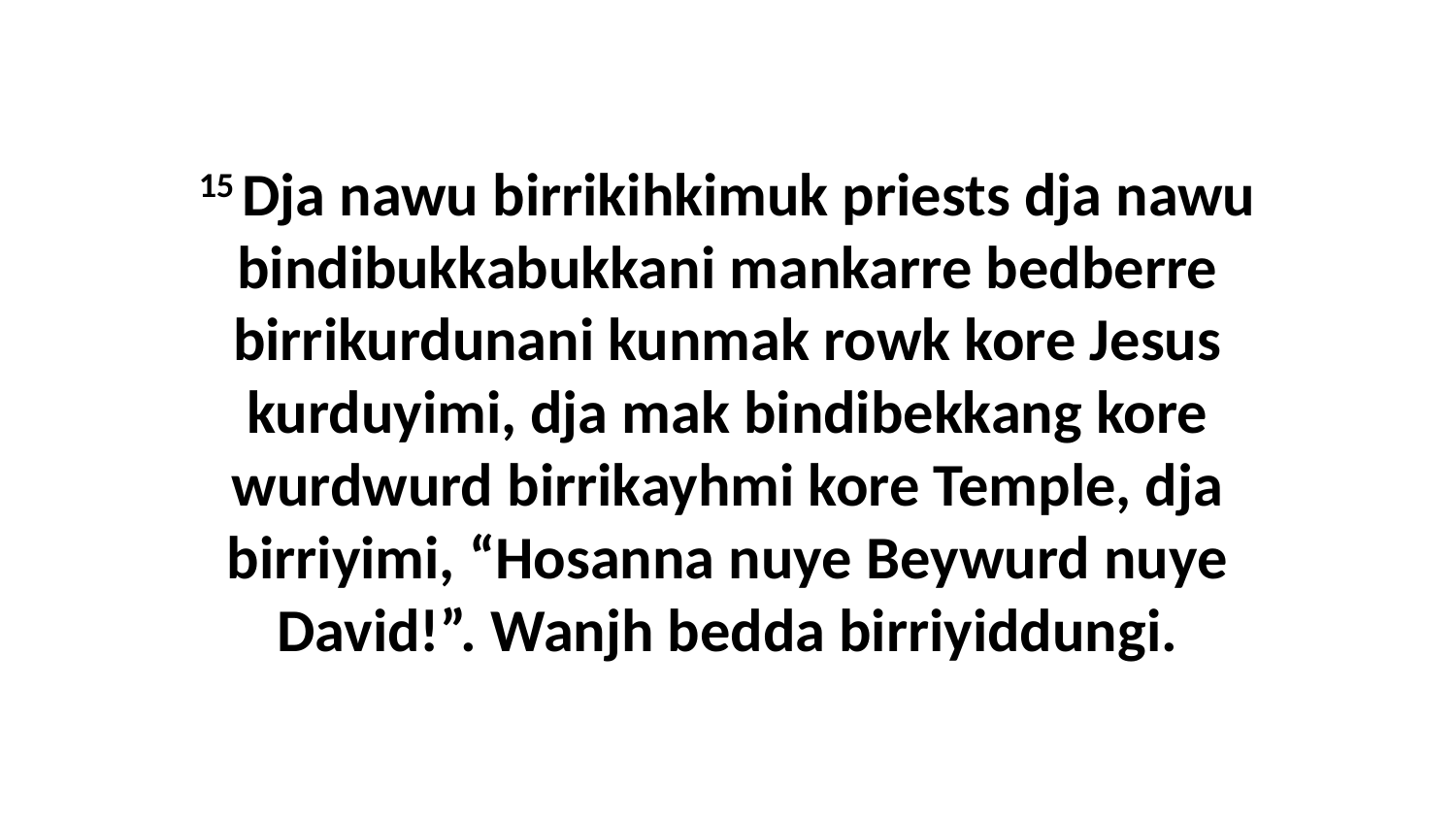

15 Dja nawu birrikihkimuk priests dja nawu bindibukkabukkani mankarre bedberre birrikurdunani kunmak rowk kore Jesus kurduyimi, dja mak bindibekkang kore wurdwurd birrikayhmi kore Temple, dja birriyimi, “Hosanna nuye Beywurd nuye David!”. Wanjh bedda birriyiddungi.